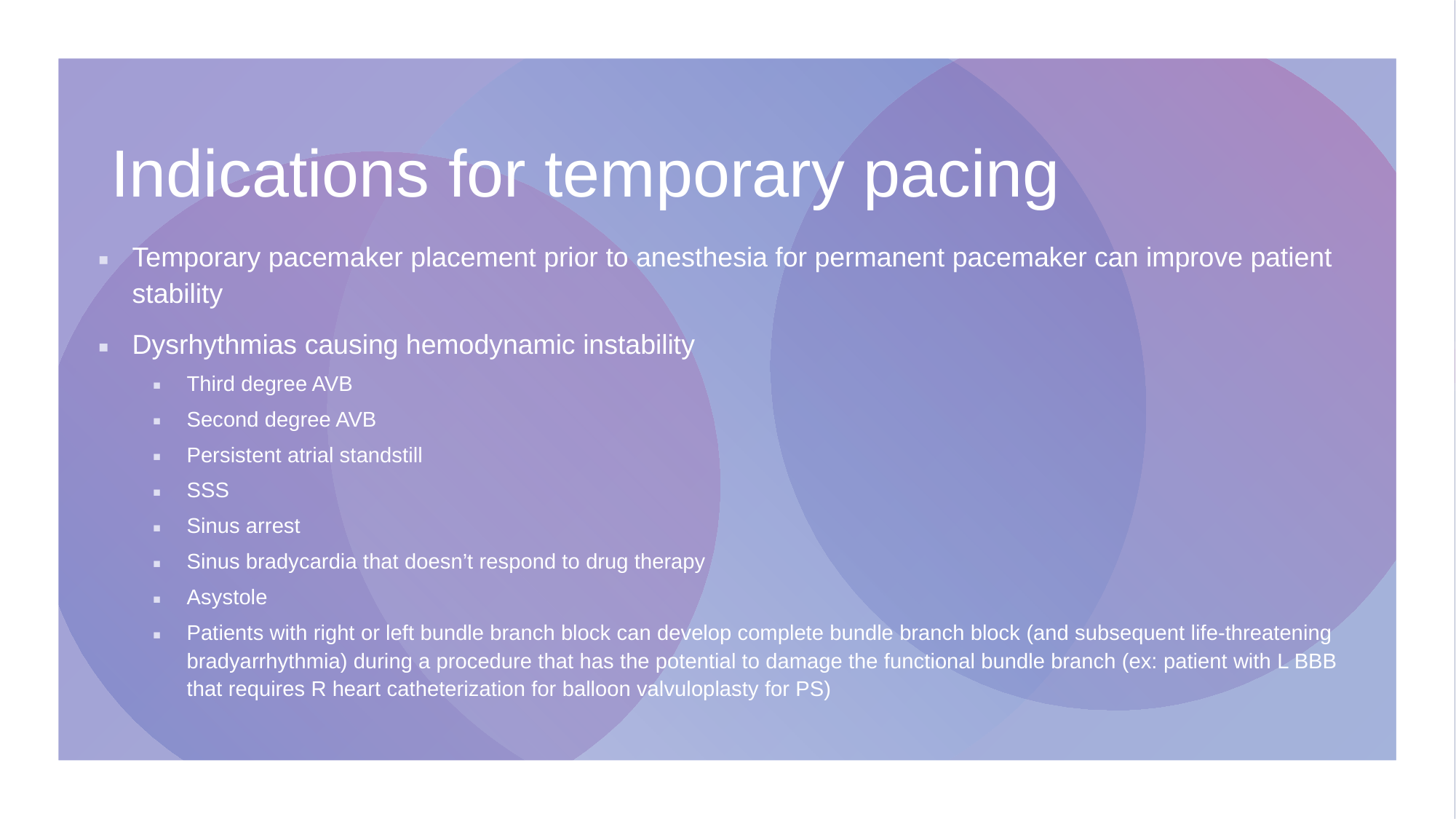

# Indications for temporary pacing

Temporary pacemaker placement prior to anesthesia for permanent pacemaker can improve patient stability
Dysrhythmias causing hemodynamic instability
Third degree AVB
Second degree AVB
Persistent atrial standstill
SSS
Sinus arrest
Sinus bradycardia that doesn’t respond to drug therapy
Asystole
Patients with right or left bundle branch block can develop complete bundle branch block (and subsequent life-threatening bradyarrhythmia) during a procedure that has the potential to damage the functional bundle branch (ex: patient with L BBB that requires R heart catheterization for balloon valvuloplasty for PS)